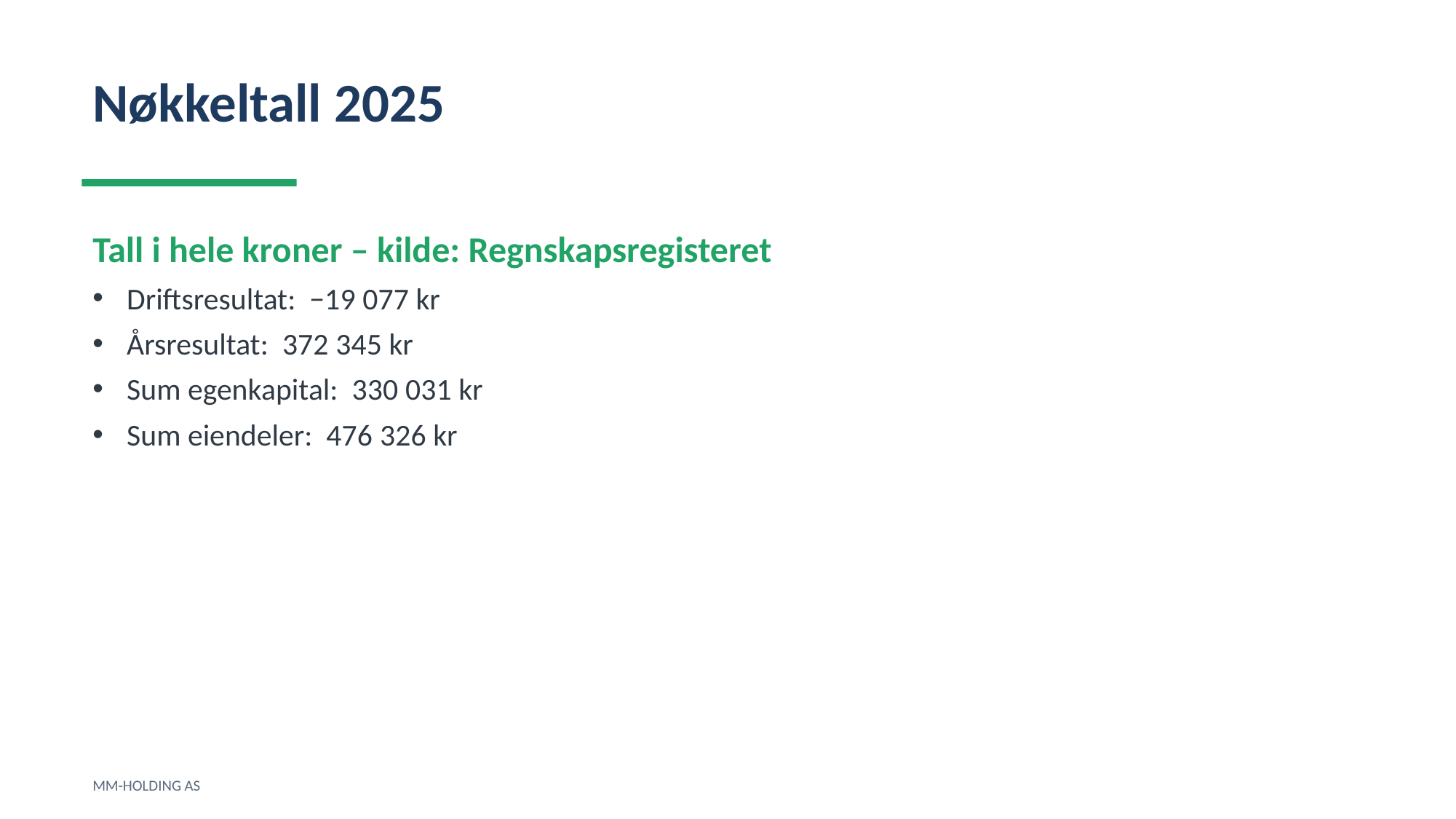

Nøkkeltall 2025

Tall i hele kroner – kilde: Regnskapsregisteret
Driftsresultat:  −19 077 kr
Årsresultat:  372 345 kr
Sum egenkapital:  330 031 kr
Sum eiendeler:  476 326 kr
MM-HOLDING AS